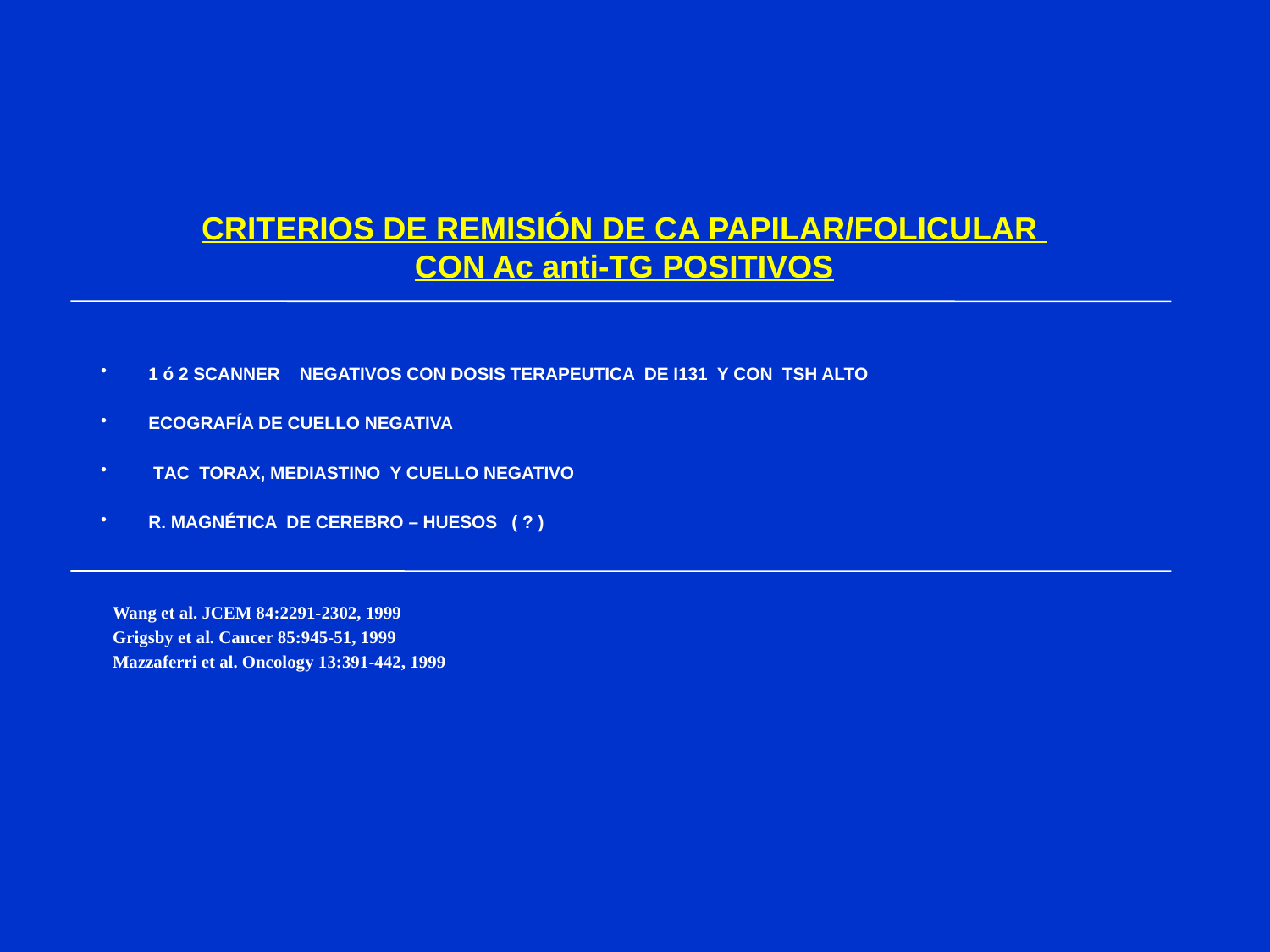

CRITERIOS DE REMISIÓN DE CA PAPILAR/FOLICULAR
CON Ac anti-TG POSITIVOS

1 ó 2 SCANNER    NEGATIVOS CON DOSIS TERAPEUTICA  DE I131  Y CON  TSH ALTO

ECOGRAFÍA DE CUELLO NEGATIVA

 TAC  TORAX, MEDIASTINO  Y CUELLO NEGATIVO

R. MAGNÉTICA  DE CEREBRO – HUESOS   ( ? )

Wang et al. JCEM 84:2291-2302, 1999
Grigsby et al. Cancer 85:945-51, 1999
Mazzaferri et al. Oncology 13:391-442, 1999